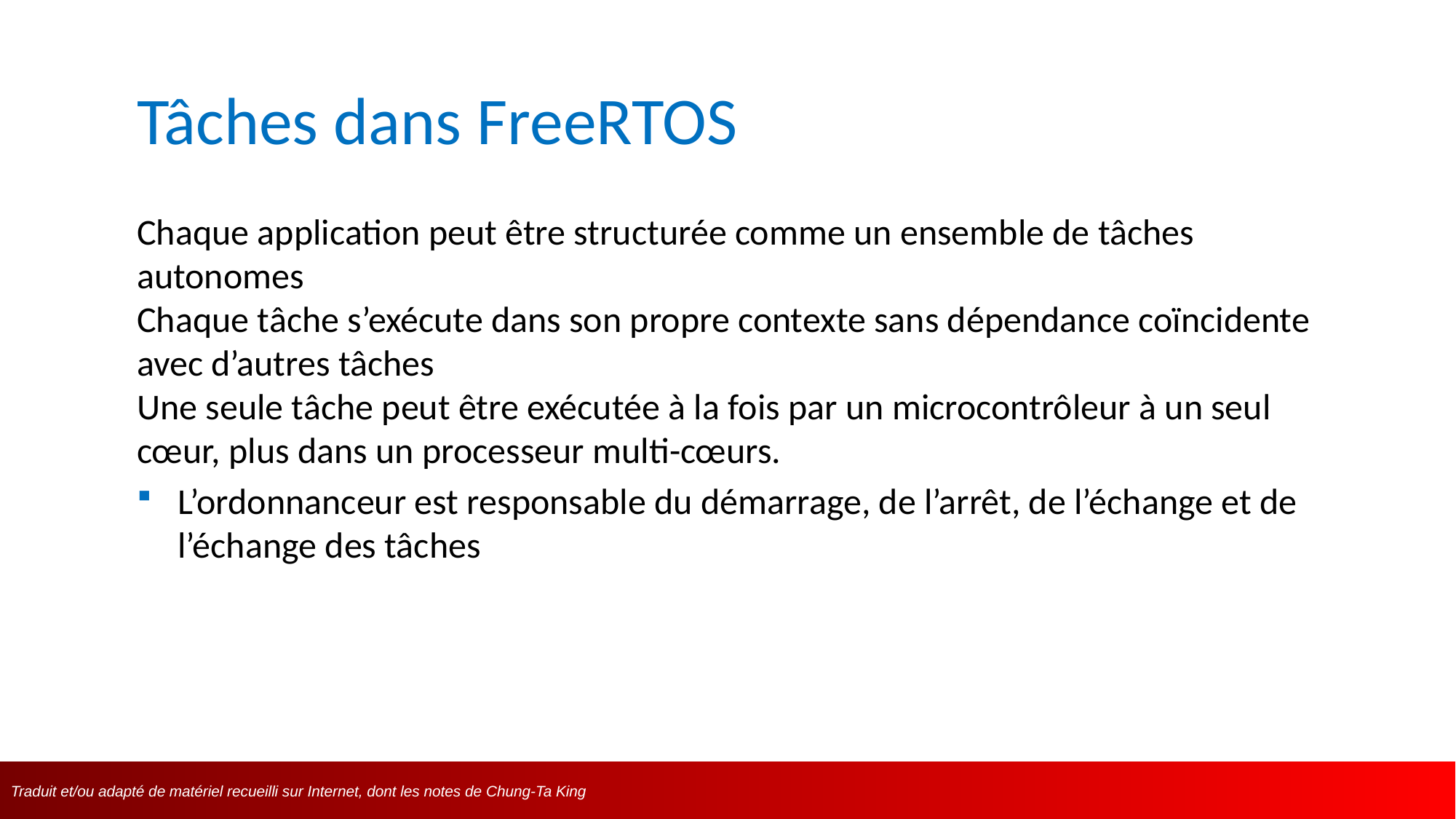

# Tâches dans FreeRTOS
Chaque application peut être structurée comme un ensemble de tâches autonomes
Chaque tâche s’exécute dans son propre contexte sans dépendance coïncidente avec d’autres tâches
Une seule tâche peut être exécutée à la fois par un microcontrôleur à un seul cœur, plus dans un processeur multi-cœurs.
L’ordonnanceur est responsable du démarrage, de l’arrêt, de l’échange et de l’échange des tâches